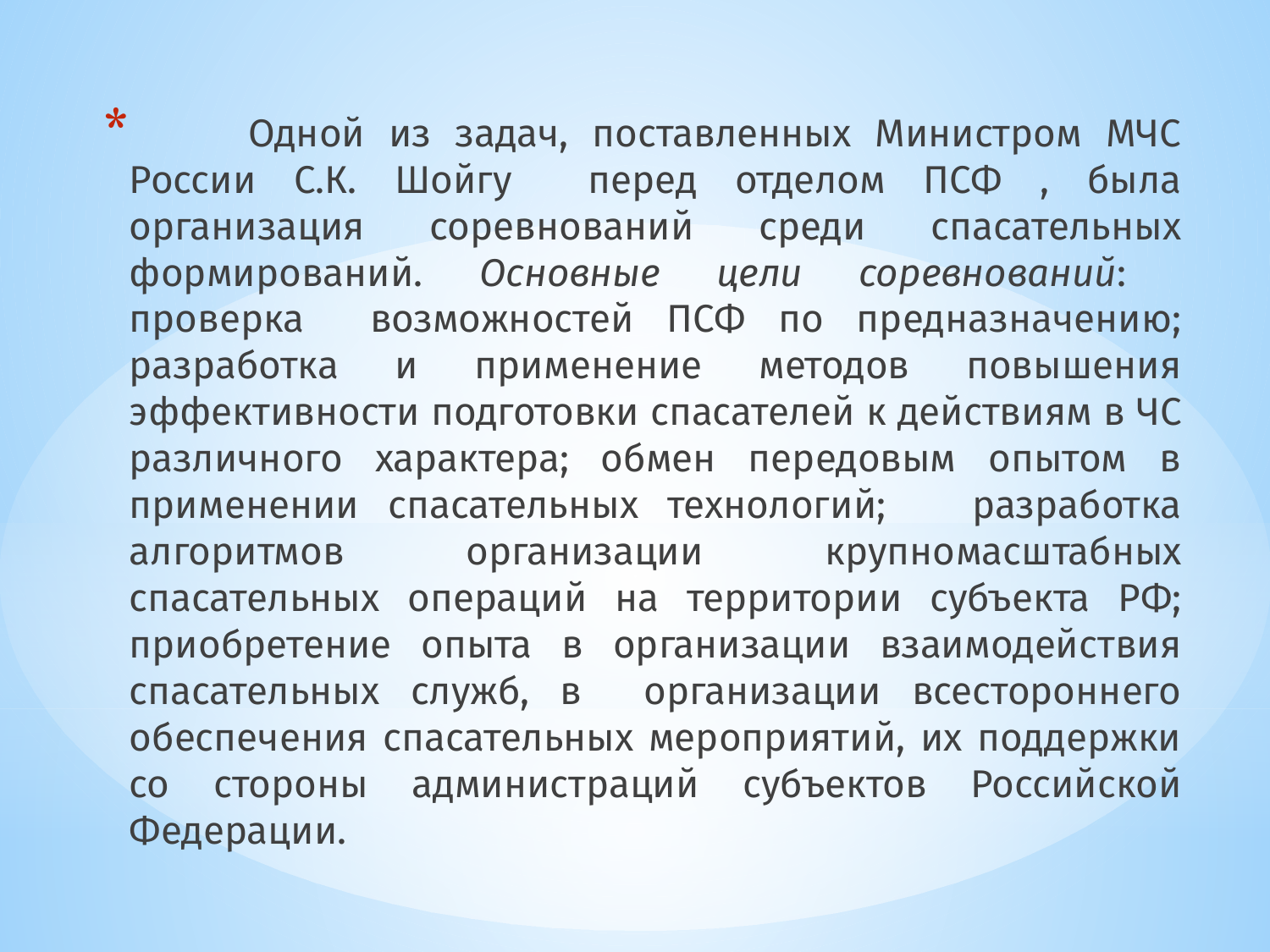

Одной из задач, поставленных Министром МЧС России С.К. Шойгу  перед отделом ПСФ , была организация соревнований среди спасательных формирований. Основные цели соревнований:  проверка  возможностей ПСФ по предназначению; разработка и применение методов повышения эффективности подготовки спасателей к действиям в ЧС различного характера; обмен передовым опытом в применении спасательных технологий;   разработка алгоритмов организации крупно­масштабных спасательных операций на территории субъекта РФ; приобретение опыта в организации взаимодействия спасательных служб, в  организации всестороннего обеспечения спасательных мероприятий, их поддержки со стороны администраций субъектов Российской Федерации.